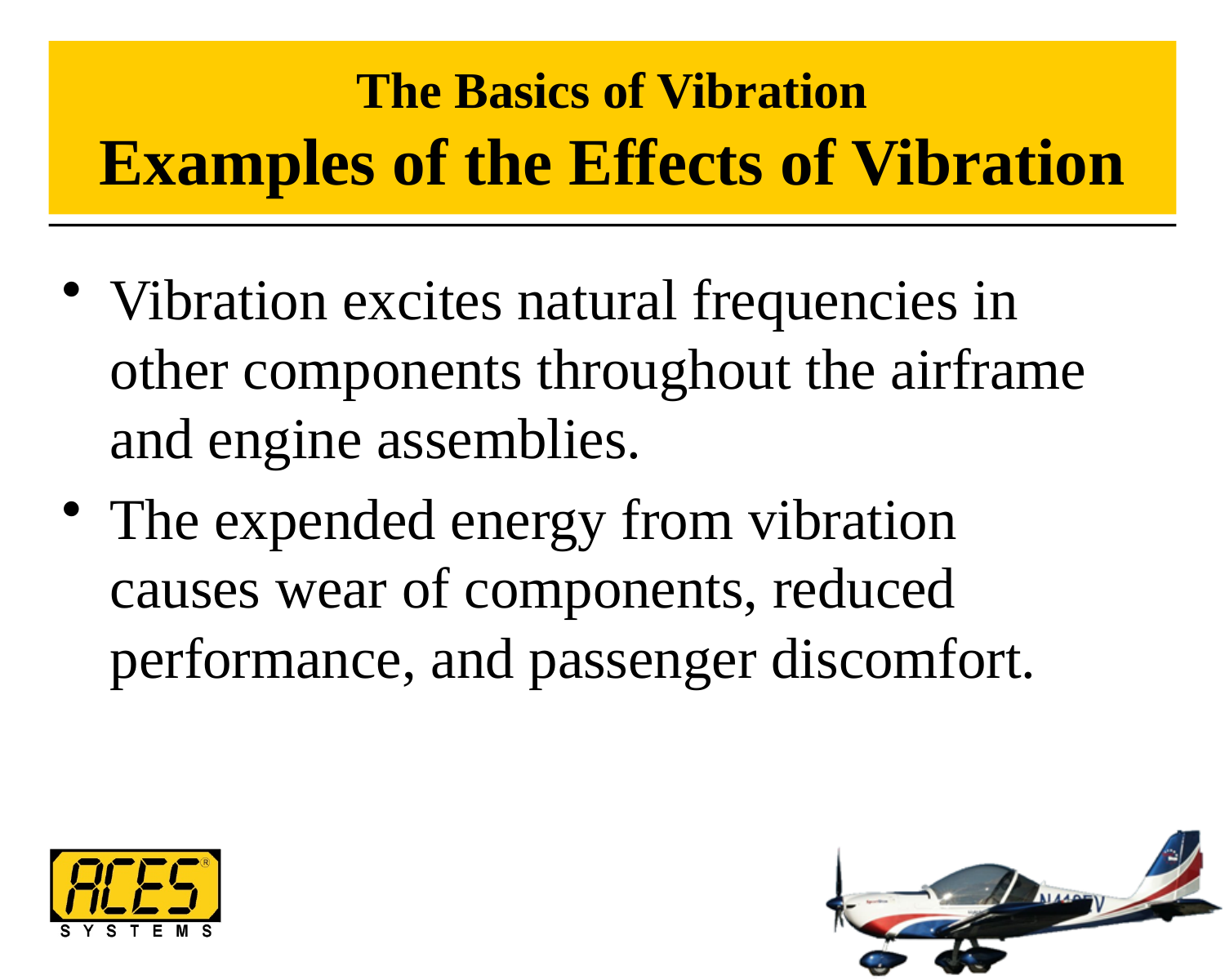

# The Basics of Vibration Examples of the Effects of Vibration
Vibration excites natural frequencies in other components throughout the airframe and engine assemblies.
The expended energy from vibration causes wear of components, reduced performance, and passenger discomfort.